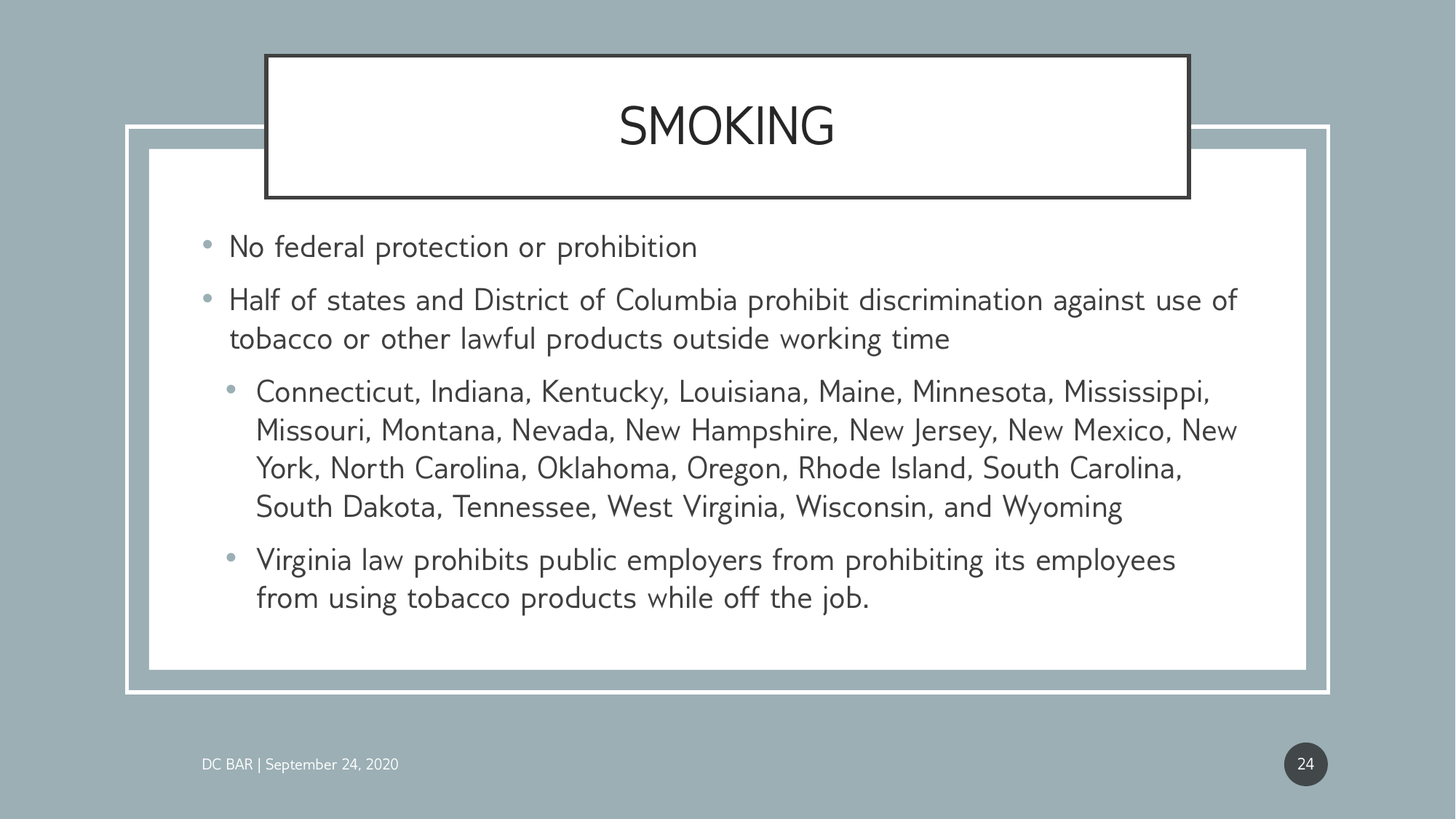

# SMOKING

No federal protection or prohibition
Half of states and District of Columbia prohibit discrimination against use of tobacco or other lawful products outside working time
Connecticut, Indiana, Kentucky, Louisiana, Maine, Minnesota, Mississippi, Missouri, Montana, Nevada, New Hampshire, New Jersey, New Mexico, New York, North Carolina, Oklahoma, Oregon, Rhode Island, South Carolina, South Dakota, Tennessee, West Virginia, Wisconsin, and Wyoming
Virginia law prohibits public employers from prohibiting its employees from using tobacco products while off the job.

24
DC BAR | September 24, 2020